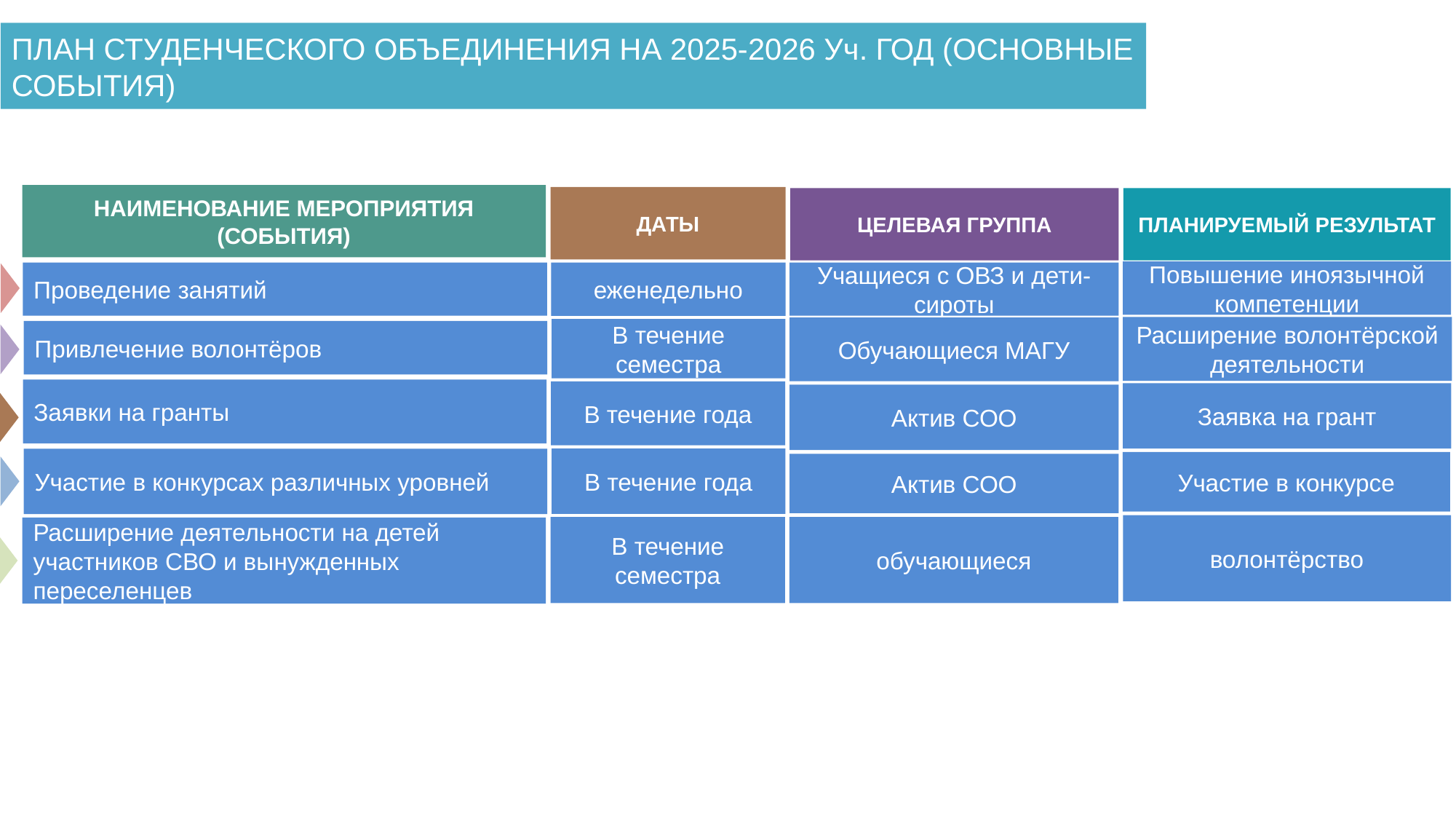

ПЛАН СТУДЕНЧЕСКОГО ОБЪЕДИНЕНИЯ НА 2025-2026 Уч. ГОД (ОСНОВНЫЕ СОБЫТИЯ)
НАИМЕНОВАНИЕ МЕРОПРИЯТИЯ (СОБЫТИЯ)
ДАТЫ
ЦЕЛЕВАЯ ГРУППА
ПЛАНИРУЕМЫЙ РЕЗУЛЬТАТ
Повышение иноязычной компетенции
еженедельно
Учащиеся с ОВЗ и дети-сироты
Проведение занятий

Расширение волонтёрской деятельности
Обучающиеся МАГУ
В течение семестра
Привлечение волонтёров

Заявки на гранты
В течение года
Заявка на грант
Актив СОО

В течение года
Участие в конкурсах различных уровней
Участие в конкурсе
Актив СОО

волонтёрство
В течение семестра
обучающиеся
Расширение деятельности на детей участников СВО и вынужденных переселенцев